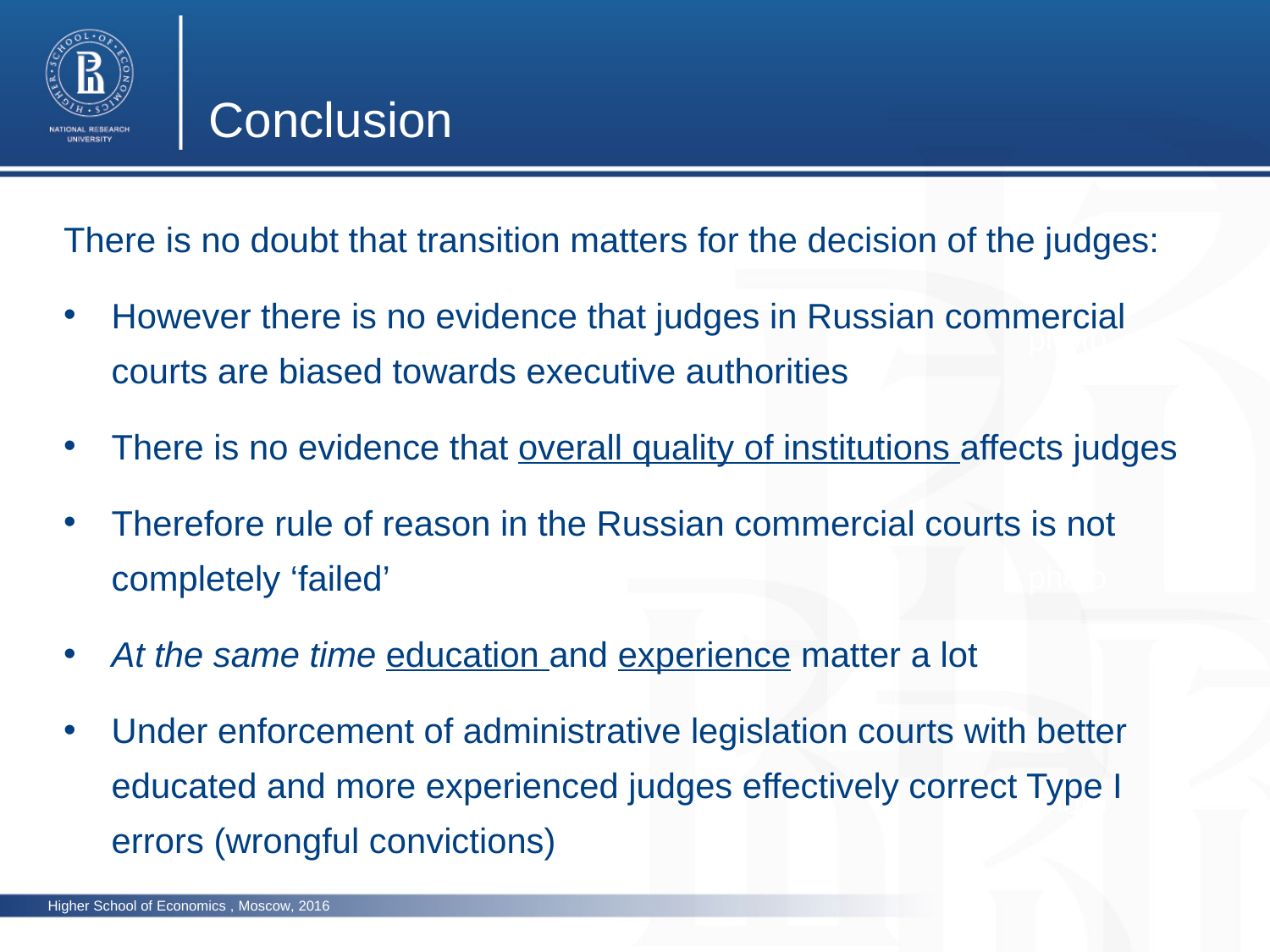

Conclusion
There is no doubt that transition matters for the decision of the judges:
However there is no evidence that judges in Russian commercial courts are biased towards executive authorities
There is no evidence that overall quality of institutions affects judges
Therefore rule of reason in the Russian commercial courts is not completely ‘failed’
At the same time education and experience matter a lot
Under enforcement of administrative legislation courts with better educated and more experienced judges effectively correct Type I errors (wrongful convictions)
photo
photo
photo
Higher School of Economics , Moscow, 2016